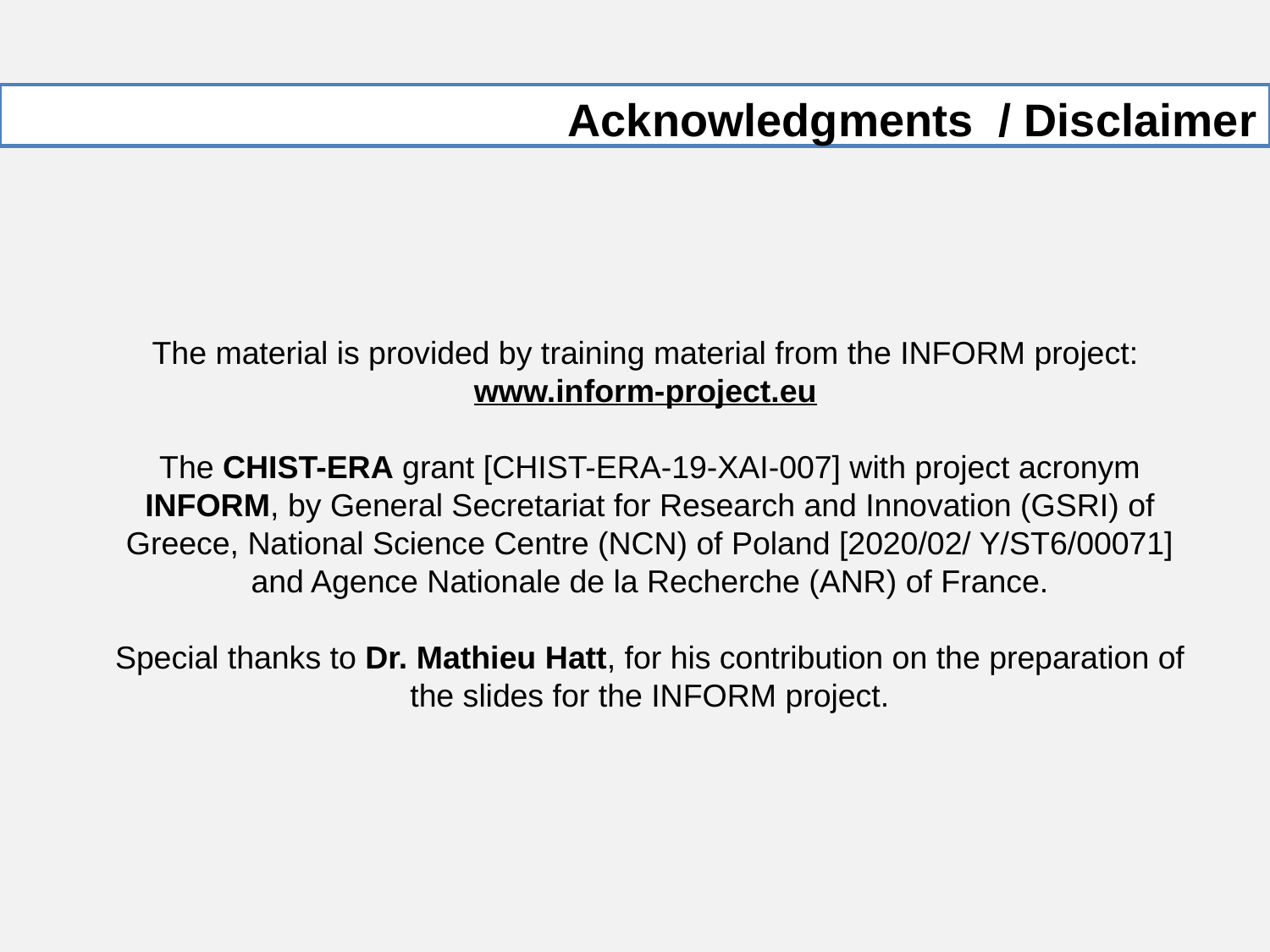

Acknowledgments  / Disclaimer
The material is provided by training material from the INFORM project:
www.inform-project.eu

The CHIST-ERA grant [CHIST-ERA-19-XAI-007] with project acronym INFORM, by General Secretariat for Research and Innovation (GSRI) of Greece, National Science Centre (NCN) of Poland [2020/02/ Y/ST6/00071] and Agence Nationale de la Recherche (ANR) of France.

Special thanks to Dr. Mathieu Hatt, for his contribution on the preparation of the slides for the INFORM project.